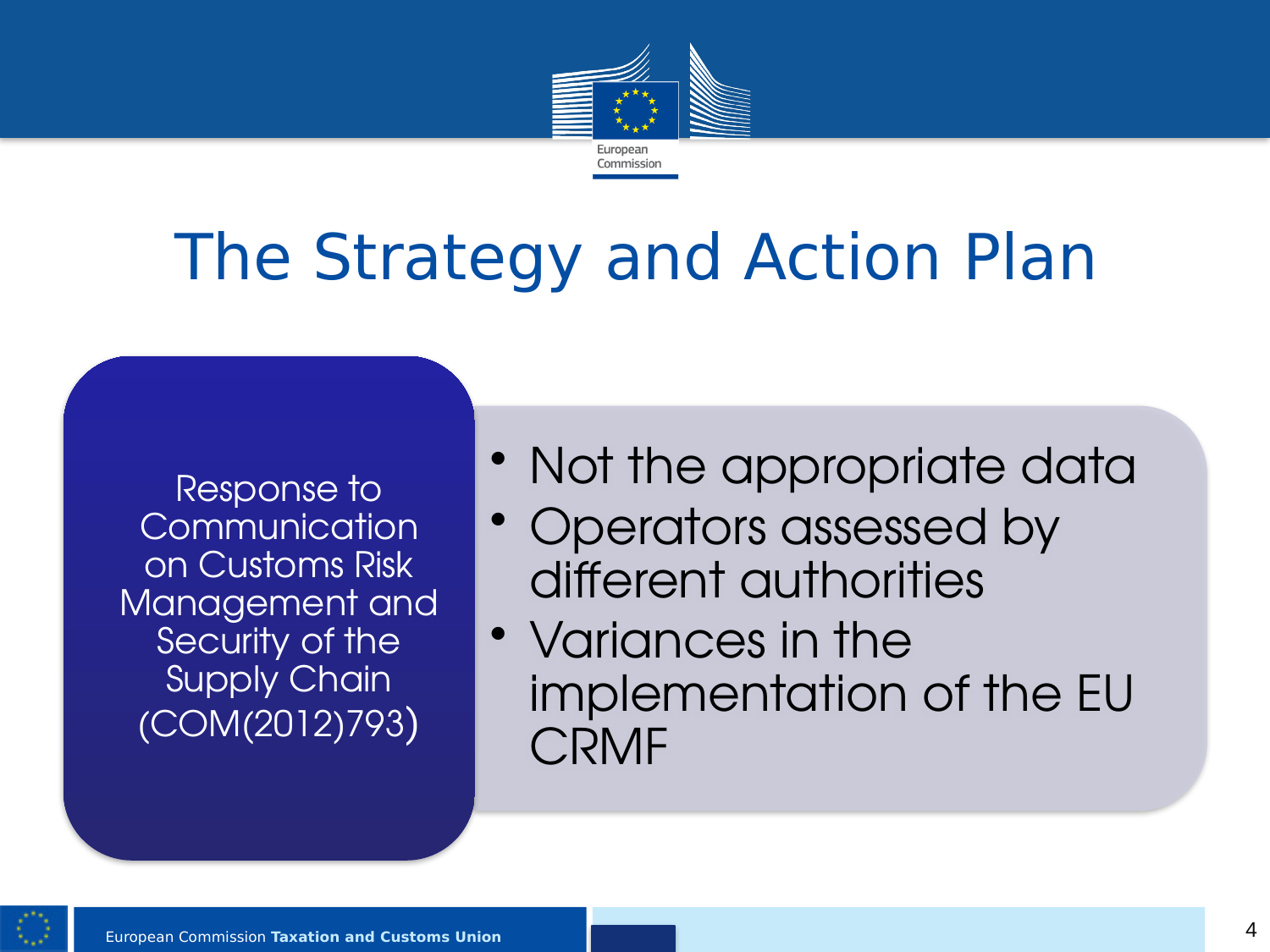

# The Strategy and Action Plan
Not the appropriate data
Operators assessed by different authorities
Variances in the implementation of the EU CRMF
Response to Communication on Customs Risk Management and Security of the Supply Chain (COM(2012)793)